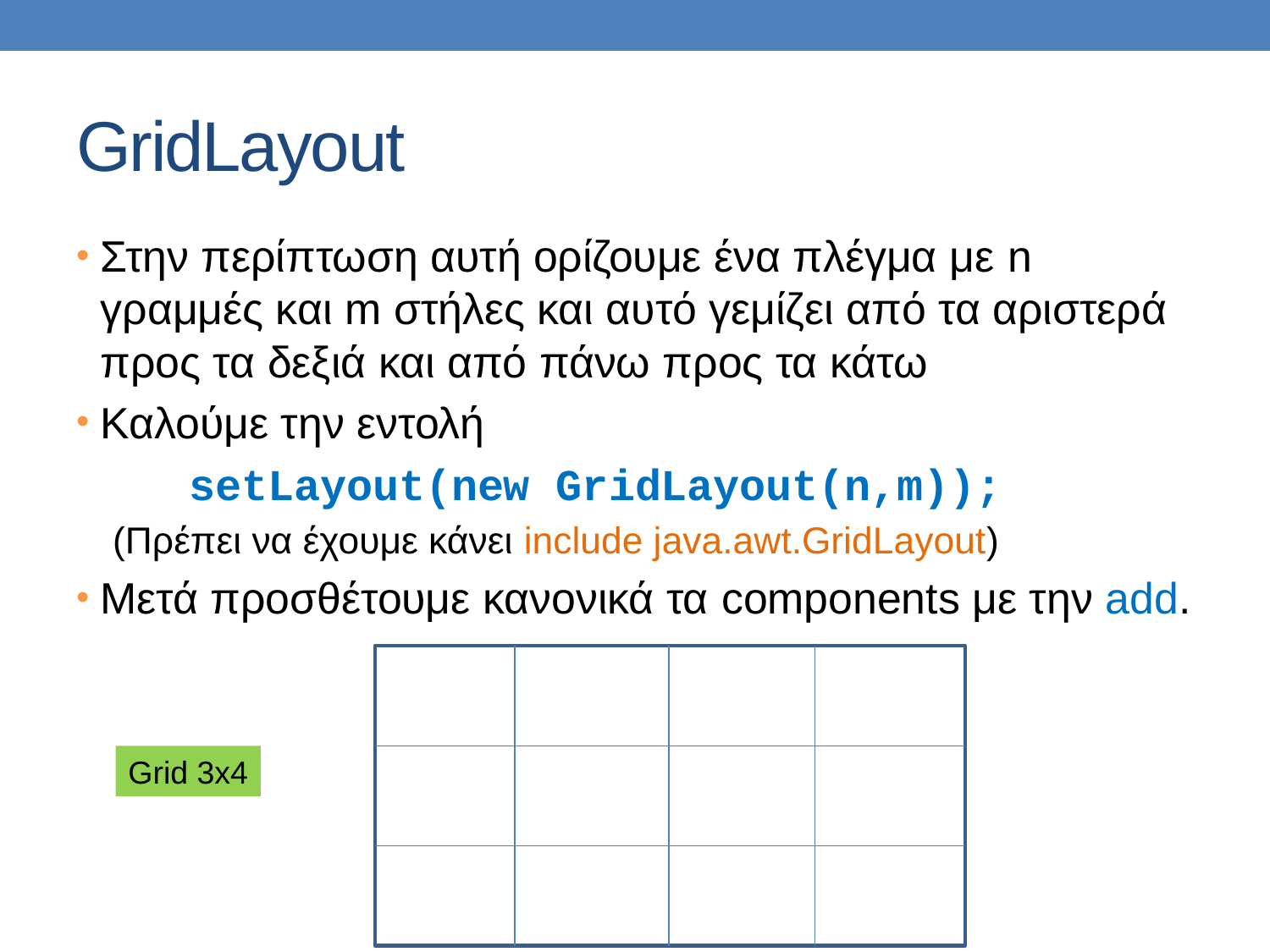

# GridLayout
Στην περίπτωση αυτή ορίζουμε ένα πλέγμα με n γραμμές και m στήλες και αυτό γεμίζει από τα αριστερά προς τα δεξιά και από πάνω προς τα κάτω
Καλούμε την εντολή
	setLayout(new GridLayout(n,m));
(Πρέπει να έχουμε κάνει include java.awt.GridLayout)
Μετά προσθέτουμε κανονικά τα components με την add.

Grid 3x4